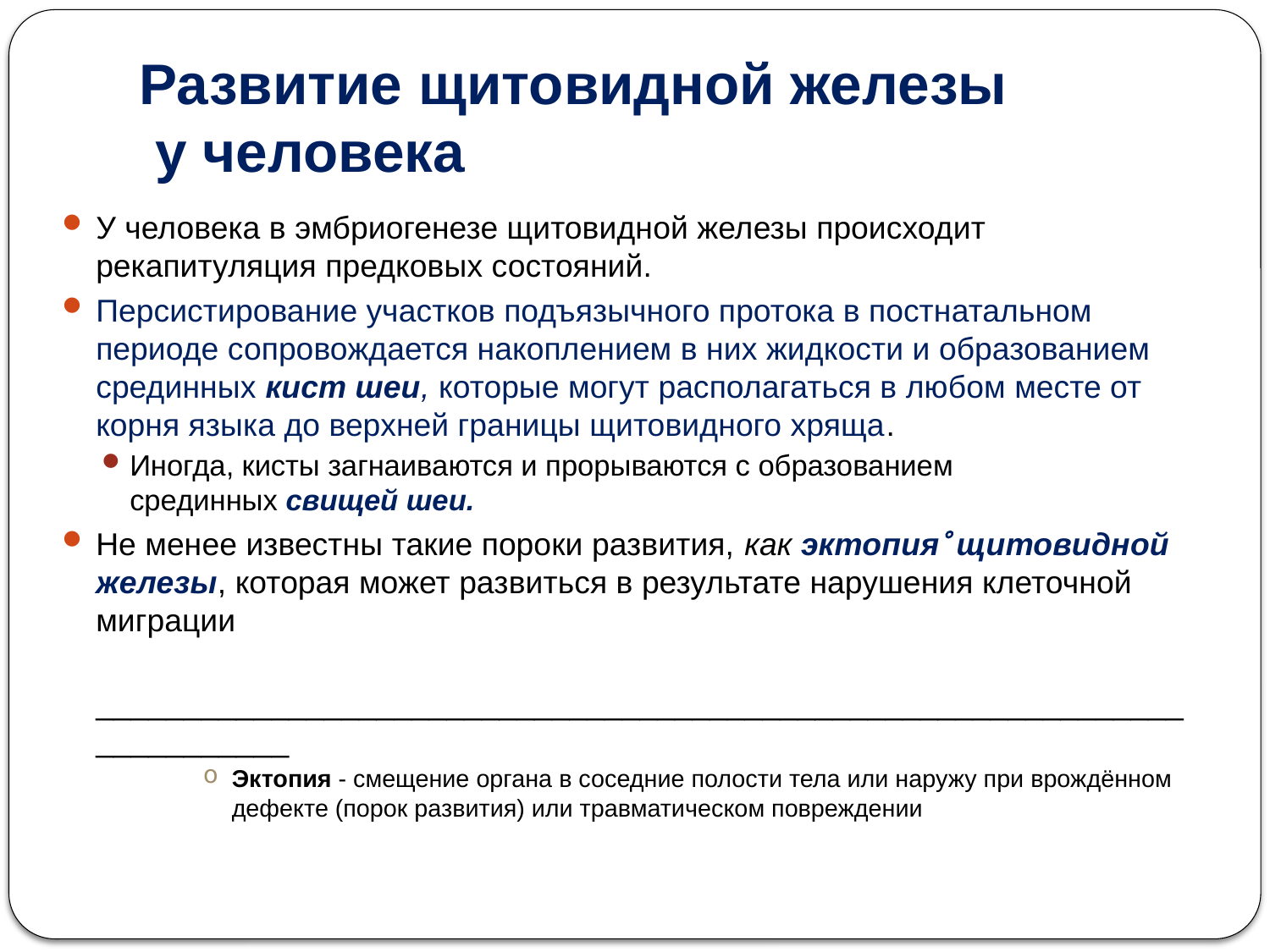

# Развитие щитовидной железы у человека
У человека в эмбриогенезе щитовидной железы происходит рекапитуляция предковых состояний.
Персистирование участков подъязычного протока в постнатальном периоде сопровождается накоплением в них жидкости и образованием срединных кист шеи, которые могут располагаться в любом месте от корня языка до верхней границы щитовидного хряща.
Иногда, кисты загнаиваются и прорываются с образованием срединных свищей шеи.
Не менее известны такие пороки развития, как эктопия° щитовидной железы, которая может развиться в результате нарушения клеточной миграции
		_________________________________________________________________________
Эктопия - смещение органа в соседние полости тела или наружу при врождённом дефекте (порок развития) или травматическом повреждении